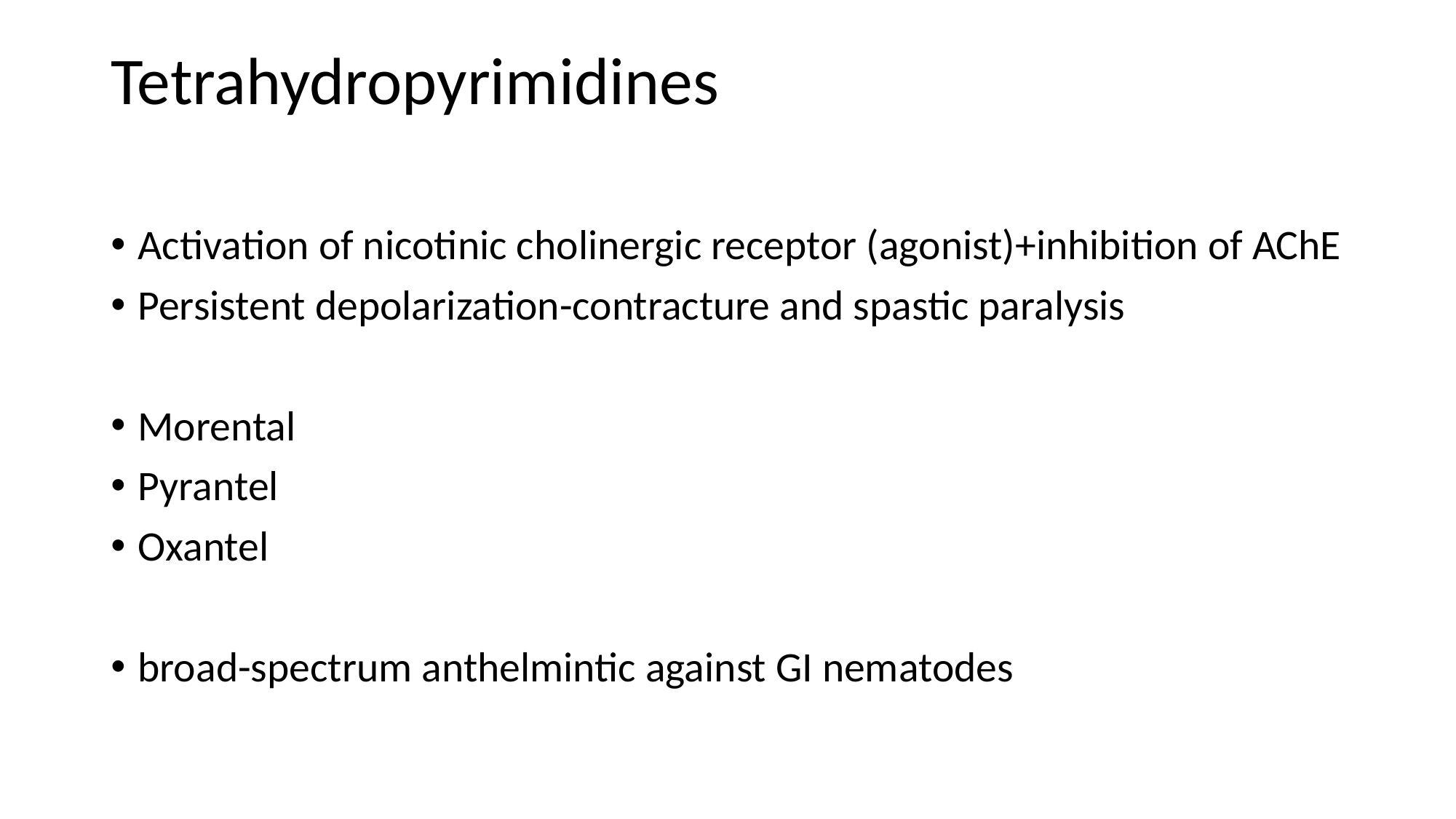

# Tetrahydropyrimidines
Activation of nicotinic cholinergic receptor (agonist)+inhibition of AChE
Persistent depolarization-contracture and spastic paralysis

Morental
Pyrantel
Oxantel

broad-spectrum anthelmintic against GI nematodes